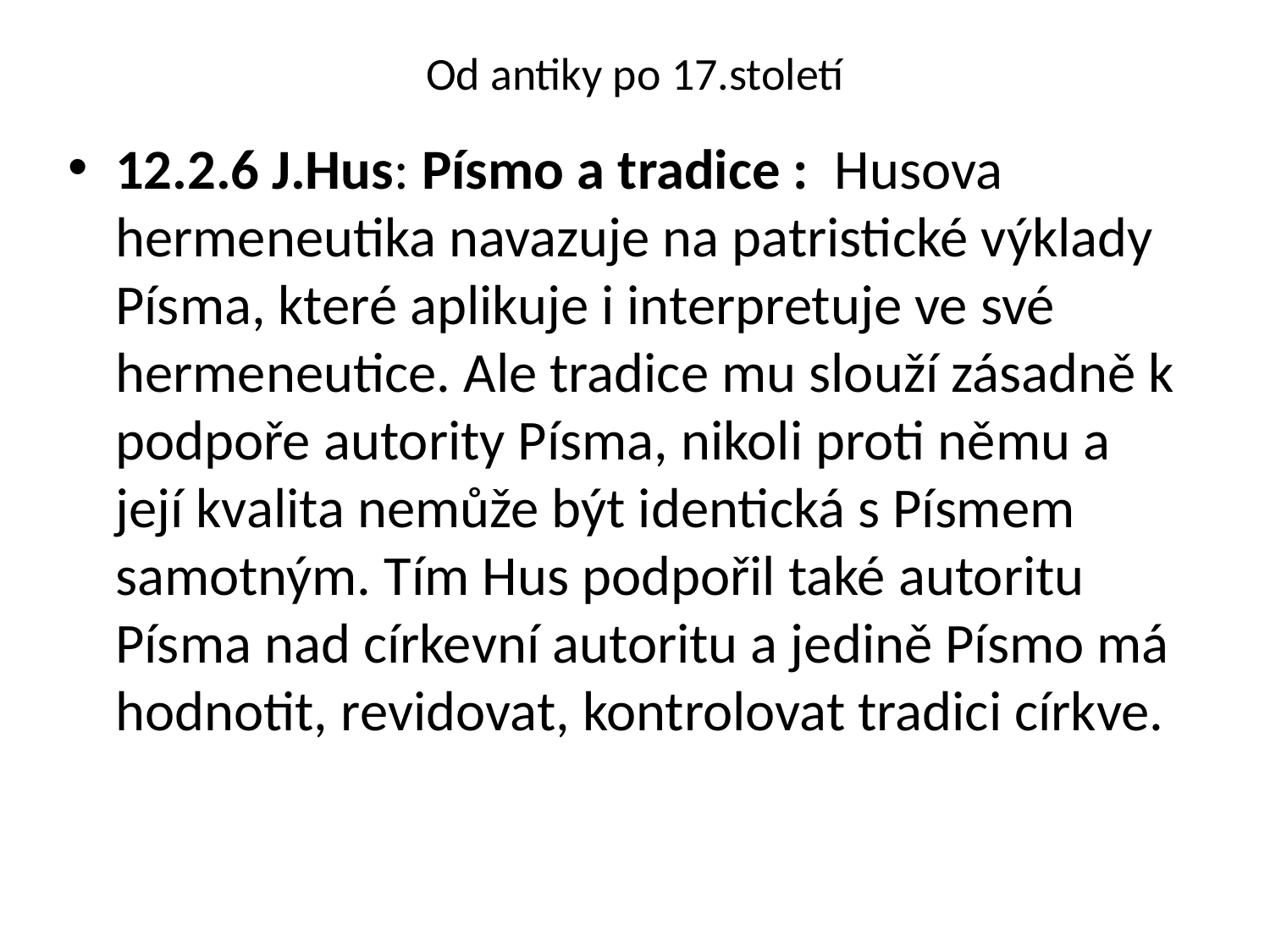

# Od antiky po 17.století
12.2.6 J.Hus: Písmo a tradice :  Husova hermeneutika navazuje na patristické výklady Písma, které aplikuje i interpretuje ve své hermeneutice. Ale tradice mu slouží zásadně k podpoře autority Písma, nikoli proti němu a její kvalita nemůže být identická s Písmem samotným. Tím Hus podpořil také autoritu Písma nad církevní autoritu a jedině Písmo má hodnotit, revidovat, kontrolovat tradici církve.